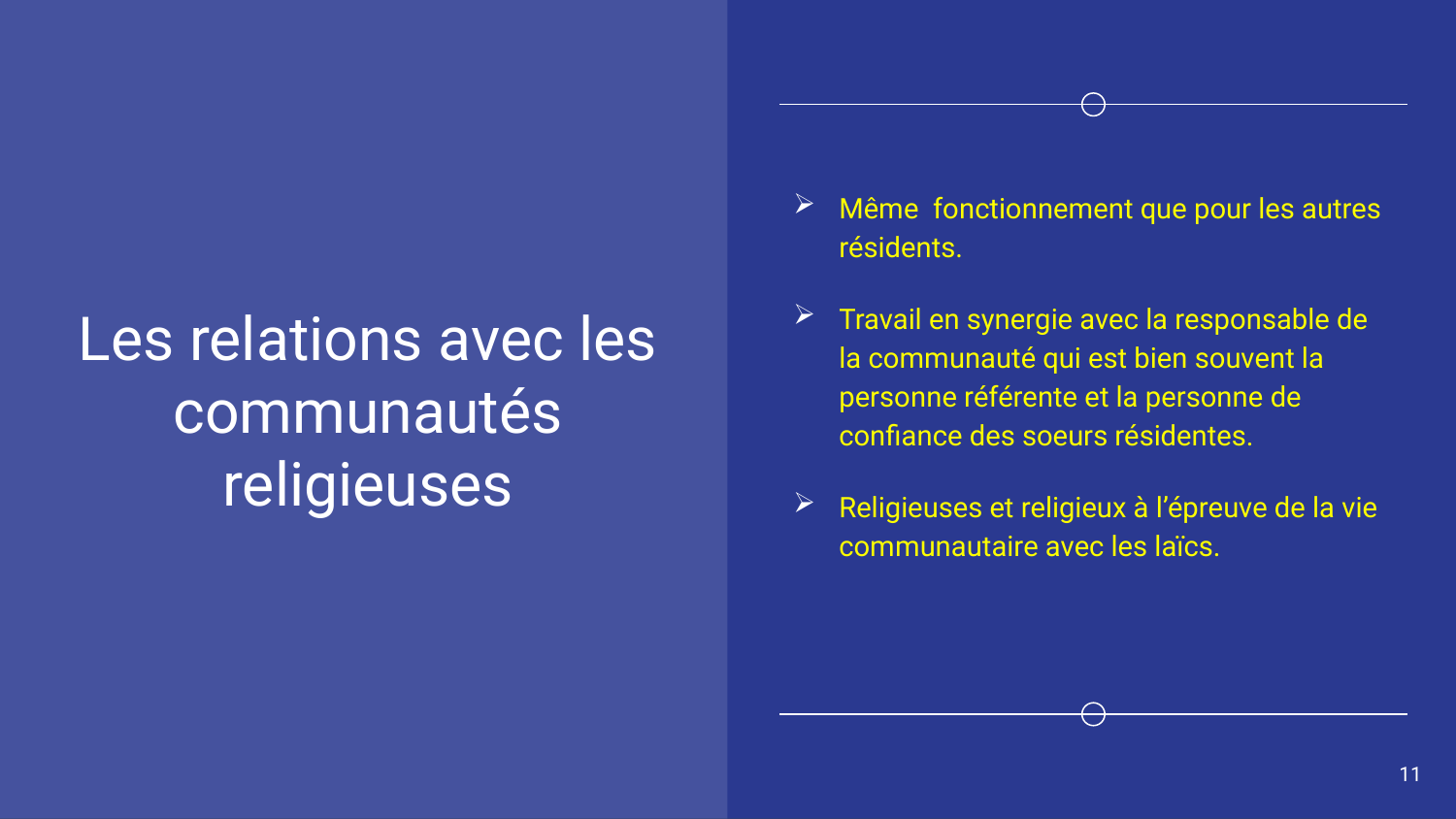

# Les relations avec les communautés religieuses
Même  fonctionnement que pour les autres résidents.
Travail en synergie avec la responsable de la communauté qui est bien souvent la personne référente et la personne de confiance des soeurs résidentes.
Religieuses et religieux à l’épreuve de la vie communautaire avec les laïcs.

11